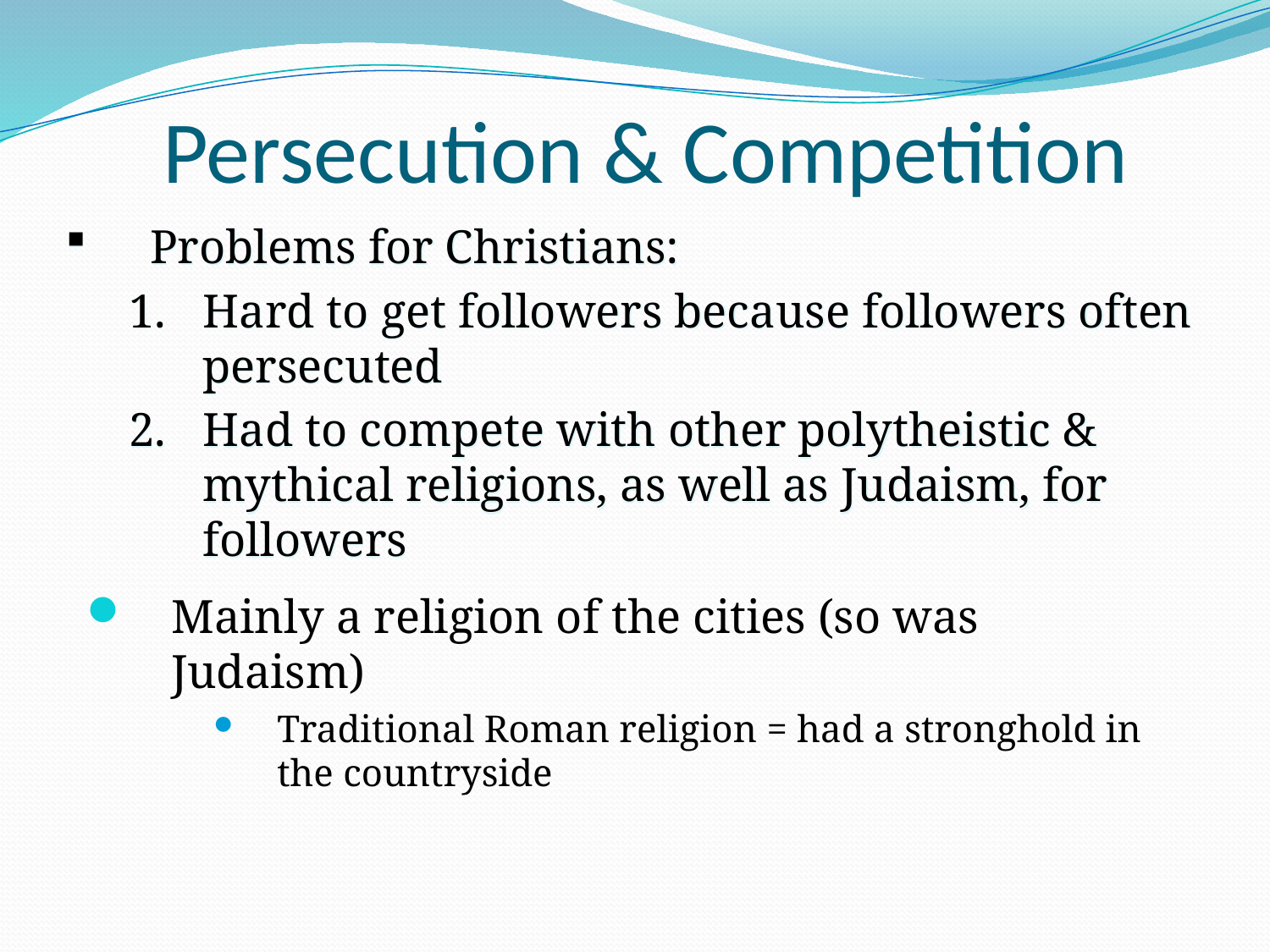

# Persecution & Competition
Problems for Christians:
Hard to get followers because followers often persecuted
Had to compete with other polytheistic & mythical religions, as well as Judaism, for followers

Mainly a religion of the cities (so was Judaism)
Traditional Roman religion = had a stronghold in the countryside